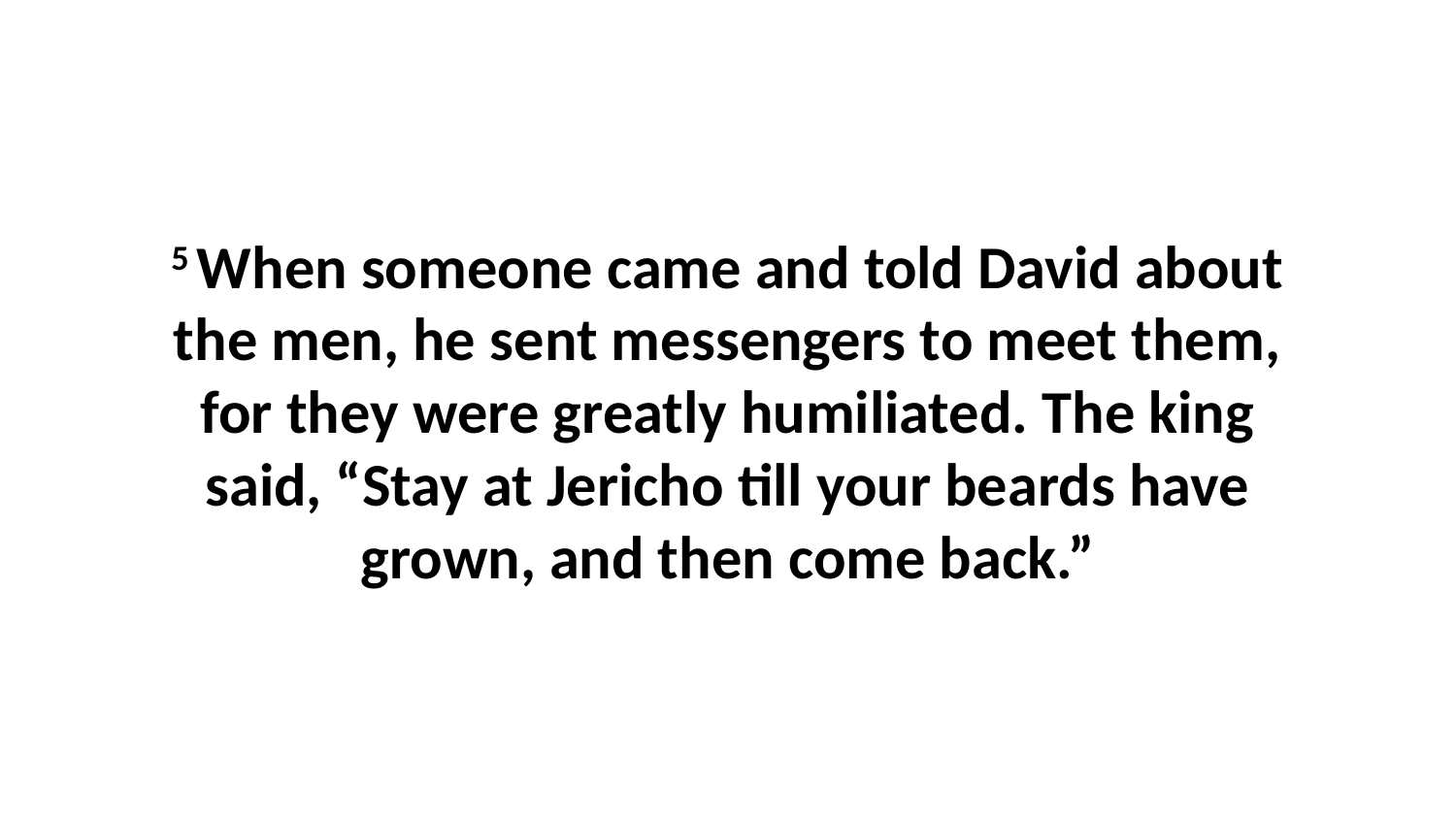

5 When someone came and told David about the men, he sent messengers to meet them, for they were greatly humiliated. The king said, “Stay at Jericho till your beards have grown, and then come back.”